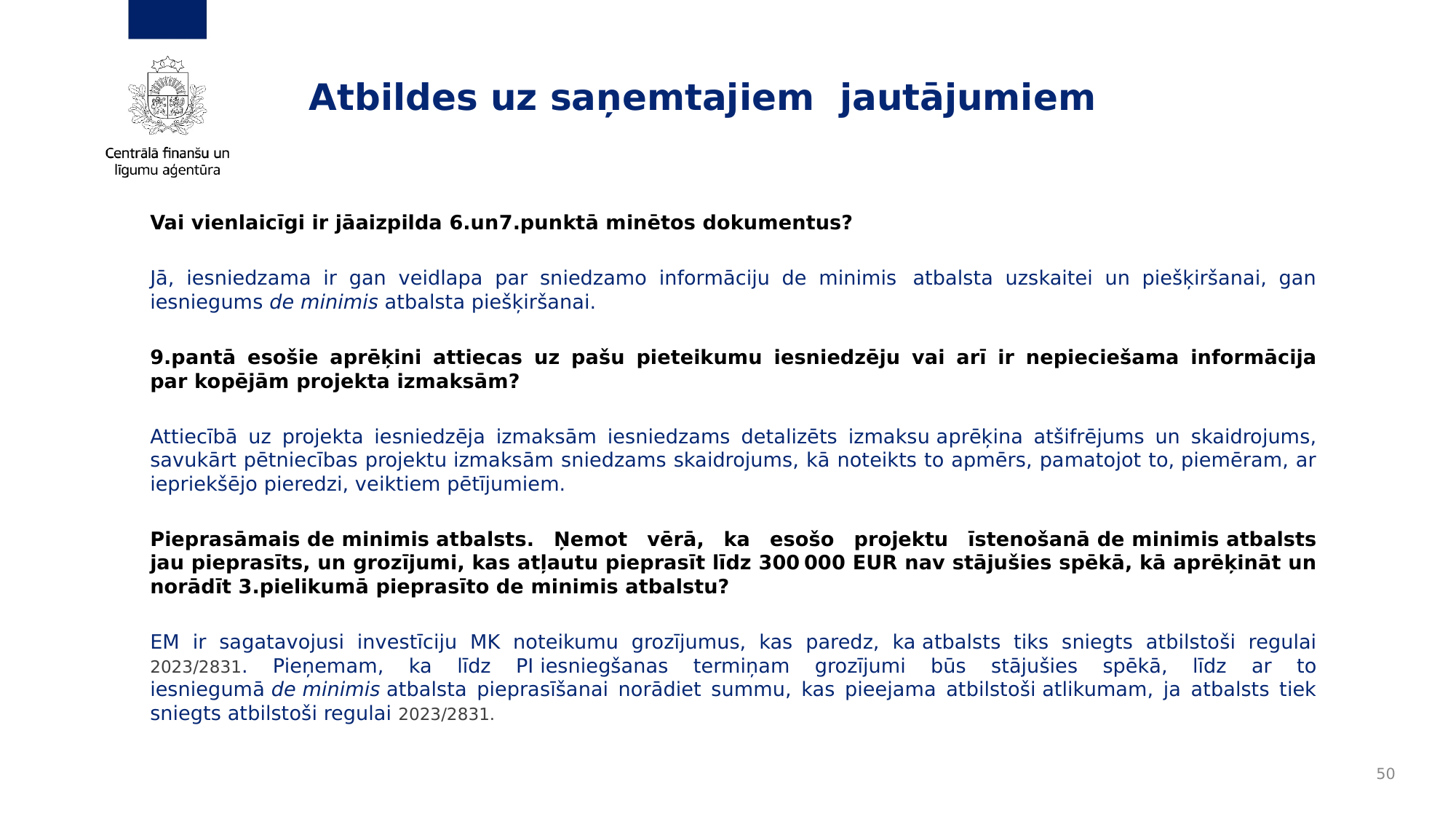

# Atbildes uz saņemtajiem  jautājumiem
Vai vienlaicīgi ir jāaizpilda 6.un7.punktā minētos dokumentus?

Jā, iesniedzama ir gan veidlapa par sniedzamo informāciju de minimis  atbalsta uzskaitei un piešķiršanai, gan iesniegums de minimis atbalsta piešķiršanai.

9.pantā esošie aprēķini attiecas uz pašu pieteikumu iesniedzēju vai arī ir nepieciešama informācija par kopējām projekta izmaksām?

Attiecībā uz projekta iesniedzēja izmaksām iesniedzams detalizēts izmaksu aprēķina atšifrējums un skaidrojums, savukārt pētniecības projektu izmaksām sniedzams skaidrojums, kā noteikts to apmērs, pamatojot to, piemēram, ar iepriekšējo pieredzi, veiktiem pētījumiem.

Pieprasāmais de minimis atbalsts. Ņemot vērā, ka esošo projektu īstenošanā de minimis atbalsts jau pieprasīts, un grozījumi, kas atļautu pieprasīt līdz 300 000 EUR nav stājušies spēkā, kā aprēķināt un norādīt 3.pielikumā pieprasīto de minimis atbalstu?

EM ir sagatavojusi investīciju MK noteikumu grozījumus, kas paredz, ka atbalsts tiks sniegts atbilstoši regulai 2023/2831. Pieņemam, ka līdz PI iesniegšanas termiņam grozījumi būs stājušies spēkā, līdz ar to iesniegumā de minimis atbalsta pieprasīšanai norādiet summu, kas pieejama atbilstoši atlikumam, ja atbalsts tiek sniegts atbilstoši regulai 2023/2831.

50